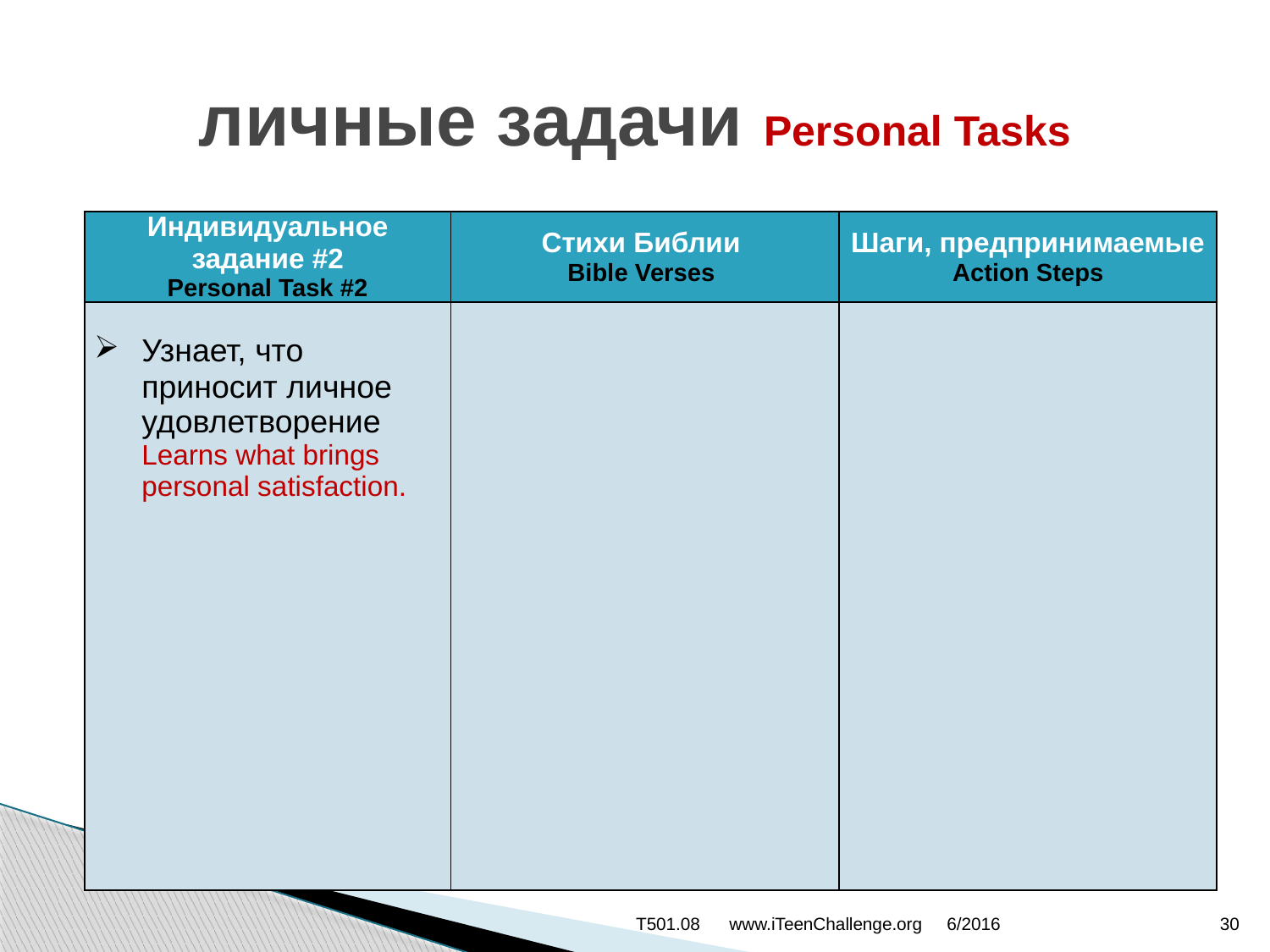

# личные задачи Personal Tasks
| Индивидуальное задание #2 Personal Task #2 | Стихи Библии  Bible Verses | Шаги, предпринимаемые Action Steps |
| --- | --- | --- |
| Узнает, что приносит личное удовлетворение Learns what brings personal satisfaction. |  |  |
T501.08      www.iTeenChallenge.org
6/2016
30